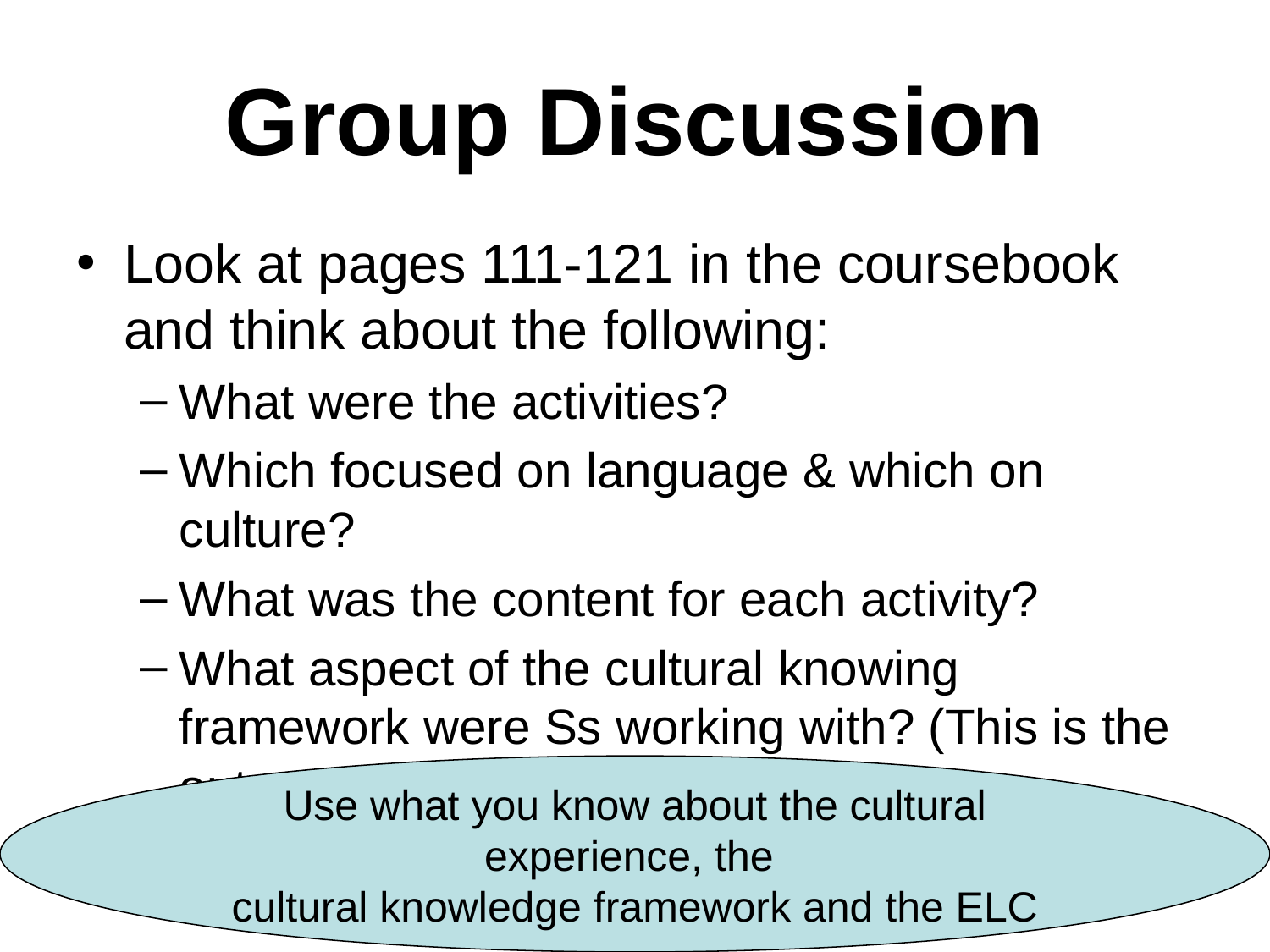

# Group Discussion
Look at pages 111-121 in the coursebook and think about the following:
What were the activities?
Which focused on language & which on culture?
What was the content for each activity?
What aspect of the cultural knowing framework were Ss working with? (This is the outcome)

Use what you know about the cultural experience, the
cultural knowledge framework and the ELC